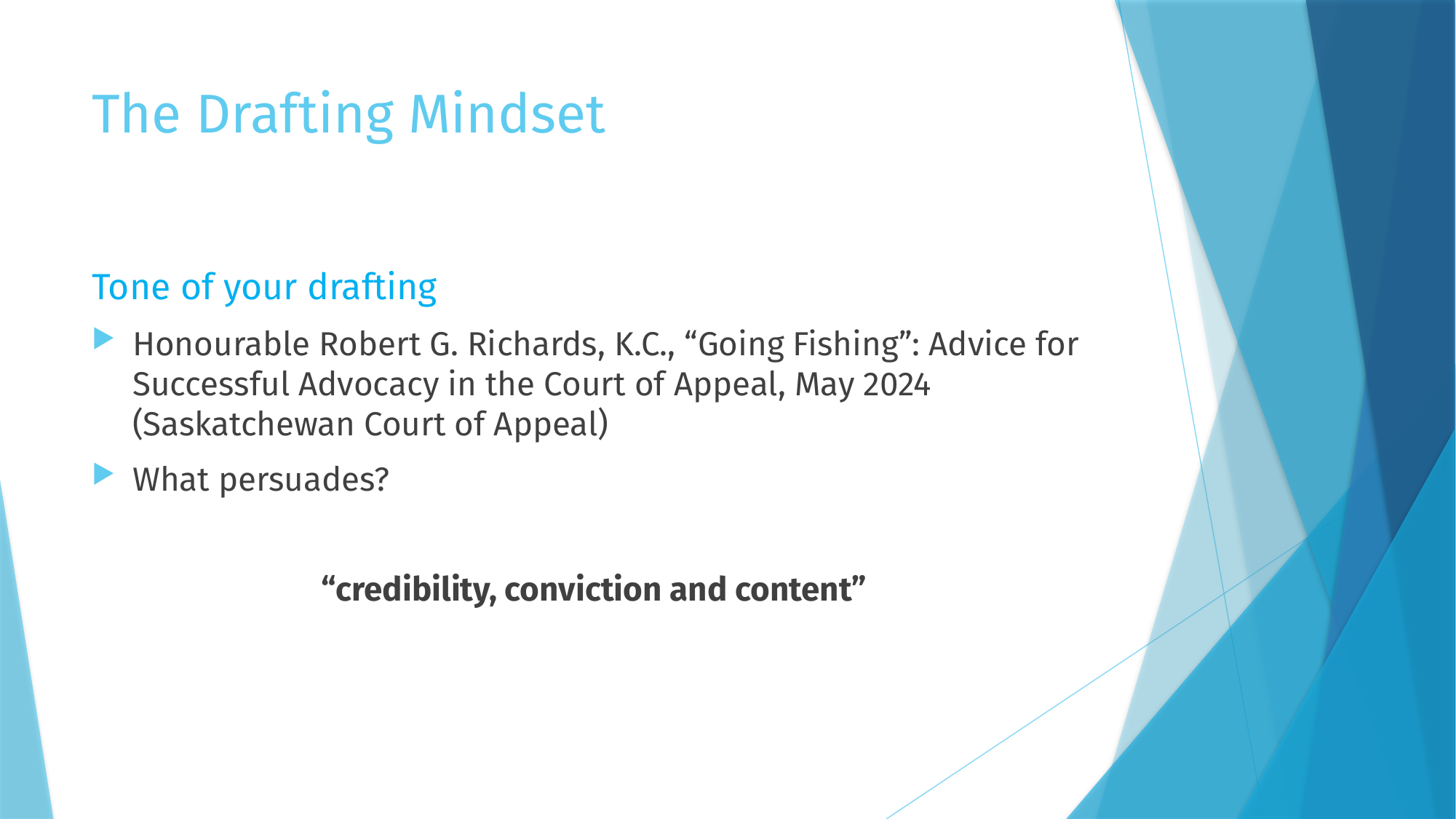

# The Drafting Mindset
Tone of your drafting
Honourable Robert G. Richards, K.C., “Going Fishing”: Advice for Successful Advocacy in the Court of Appeal, May 2024 (Saskatchewan Court of Appeal)
What persuades?

“credibility, conviction and content”